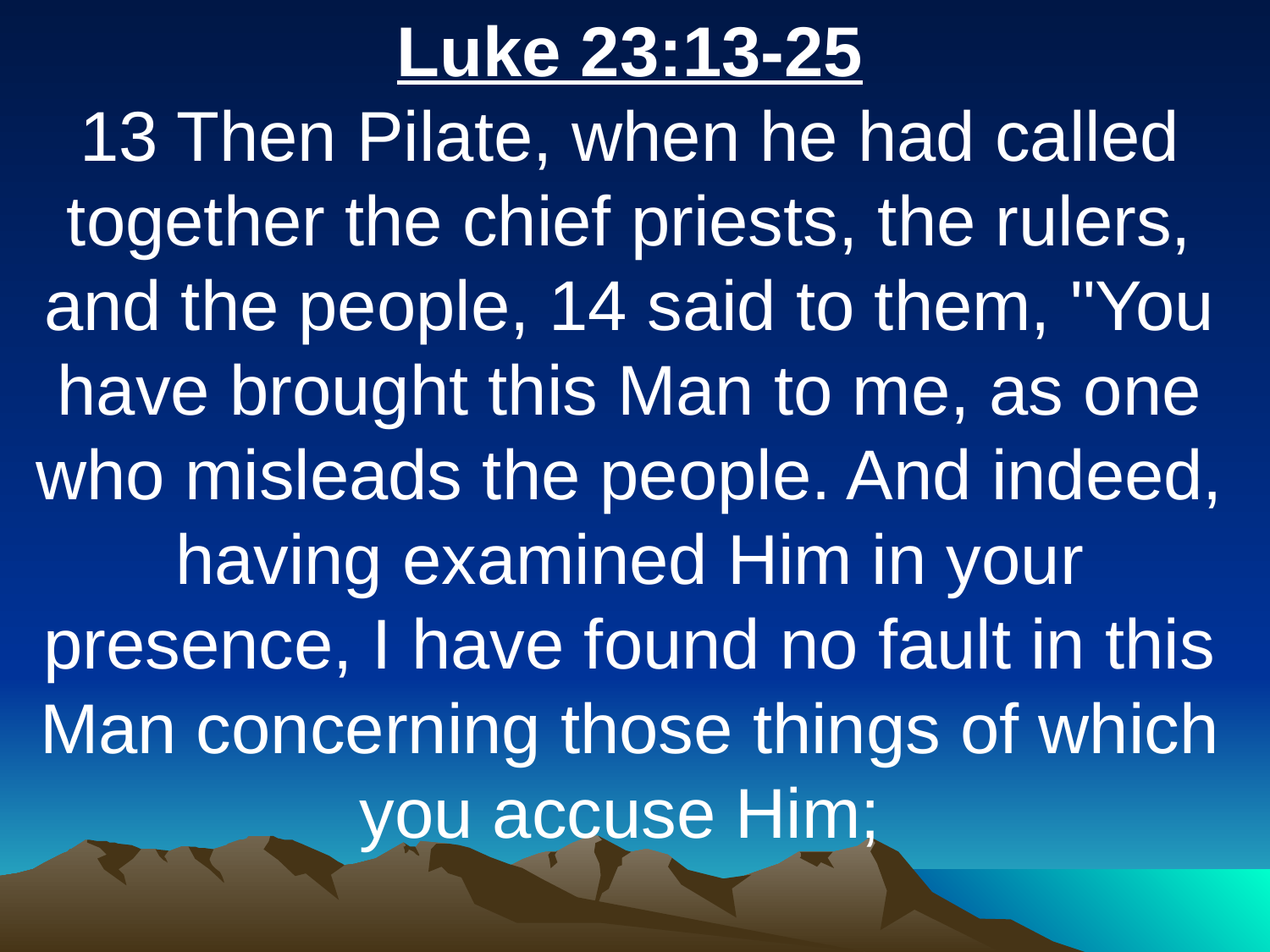

Luke 23:13-25
13 Then Pilate, when he had called together the chief priests, the rulers, and the people, 14 said to them, "You have brought this Man to me, as one who misleads the people. And indeed, having examined Him in your presence, I have found no fault in this Man concerning those things of which you accuse Him;